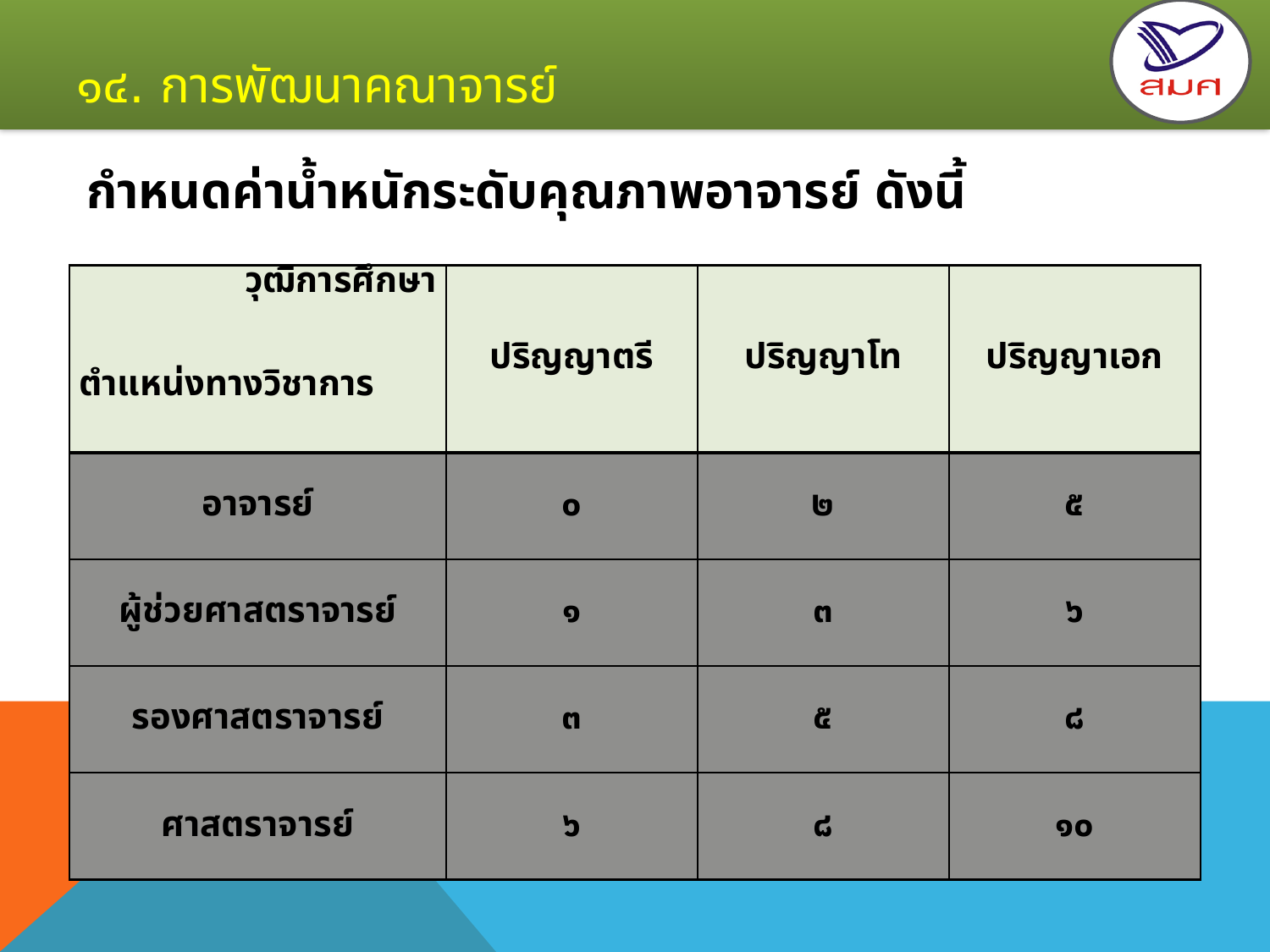

# ๑๔. การพัฒนาคณาจารย์
กำหนดค่าน้ำหนักระดับคุณภาพอาจารย์ ดังนี้
| วุฒิการศึกษา ตำแหน่งทางวิชาการ | ปริญญาตรี | ปริญญาโท | ปริญญาเอก |
| --- | --- | --- | --- |
| อาจารย์ | ๐ | ๒ | ๕ |
| ผู้ช่วยศาสตราจารย์ | ๑ | ๓ | ๖ |
| รองศาสตราจารย์ | ๓ | ๕ | ๘ |
| ศาสตราจารย์ | ๖ | ๘ | ๑๐ |